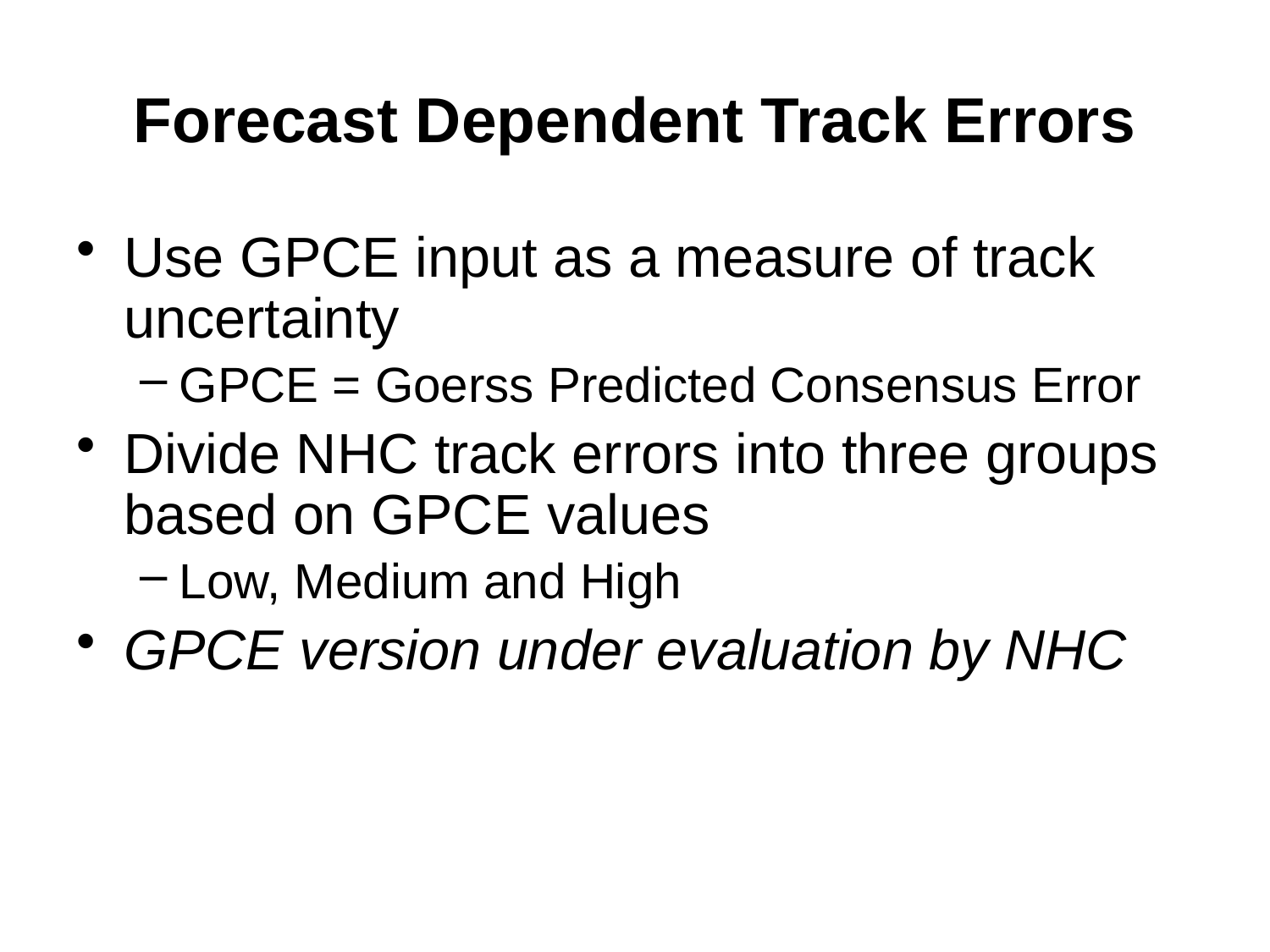

# Forecast Dependent Track Errors
Use GPCE input as a measure of track uncertainty
GPCE = Goerss Predicted Consensus Error
Divide NHC track errors into three groups based on GPCE values
Low, Medium and High
GPCE version under evaluation by NHC